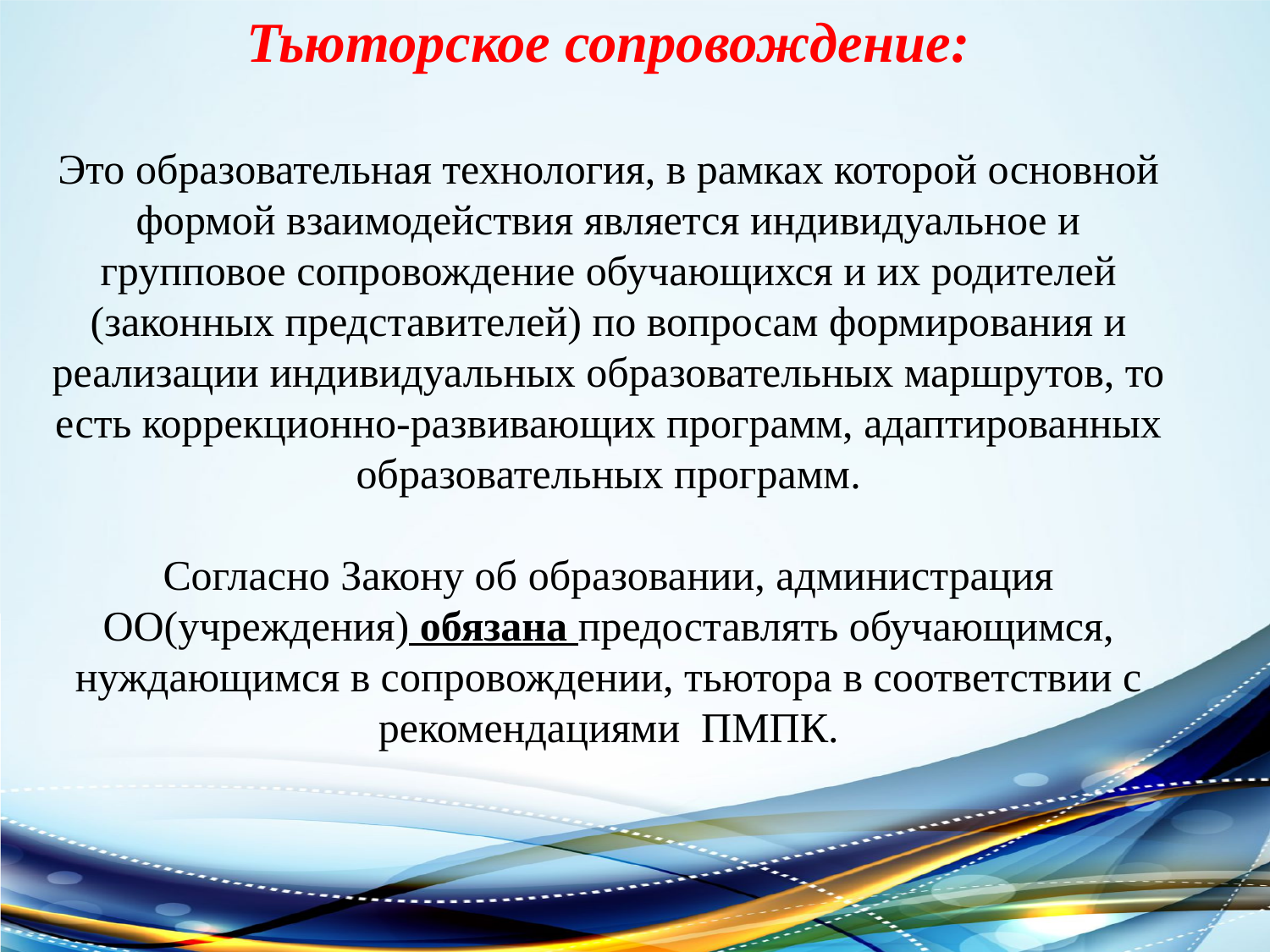

Тьюторское сопровождение:

Это образовательная технология, в рамках которой основной формой взаимодействия является индивидуальное и групповое сопровождение обучающихся и их родителей (законных представителей) по вопросам формирования и реализации индивидуальных образовательных маршрутов, то есть коррекционно-развивающих программ, адаптированных образовательных программ.
Согласно Закону об образовании, администрация ОО(учреждения) обязана предоставлять обучающимся, нуждающимся в сопровождении, тьютора в соответствии с рекомендациями  ПМПК.
#